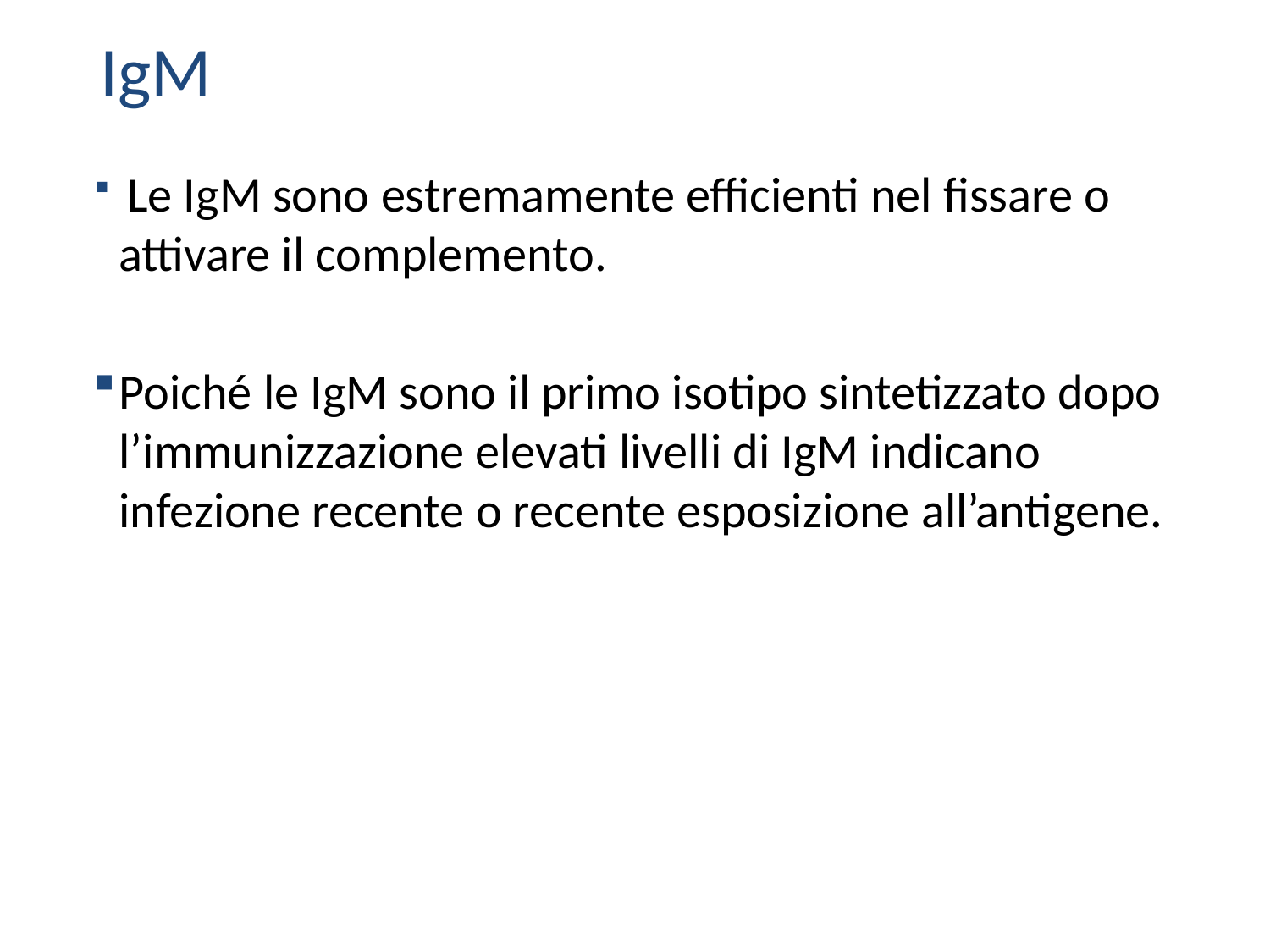

IgM
 Le IgM sono estremamente efficienti nel fissare o attivare il complemento.

Poiché le IgM sono il primo isotipo sintetizzato dopo l’immunizzazione elevati livelli di IgM indicano infezione recente o recente esposizione all’antigene.